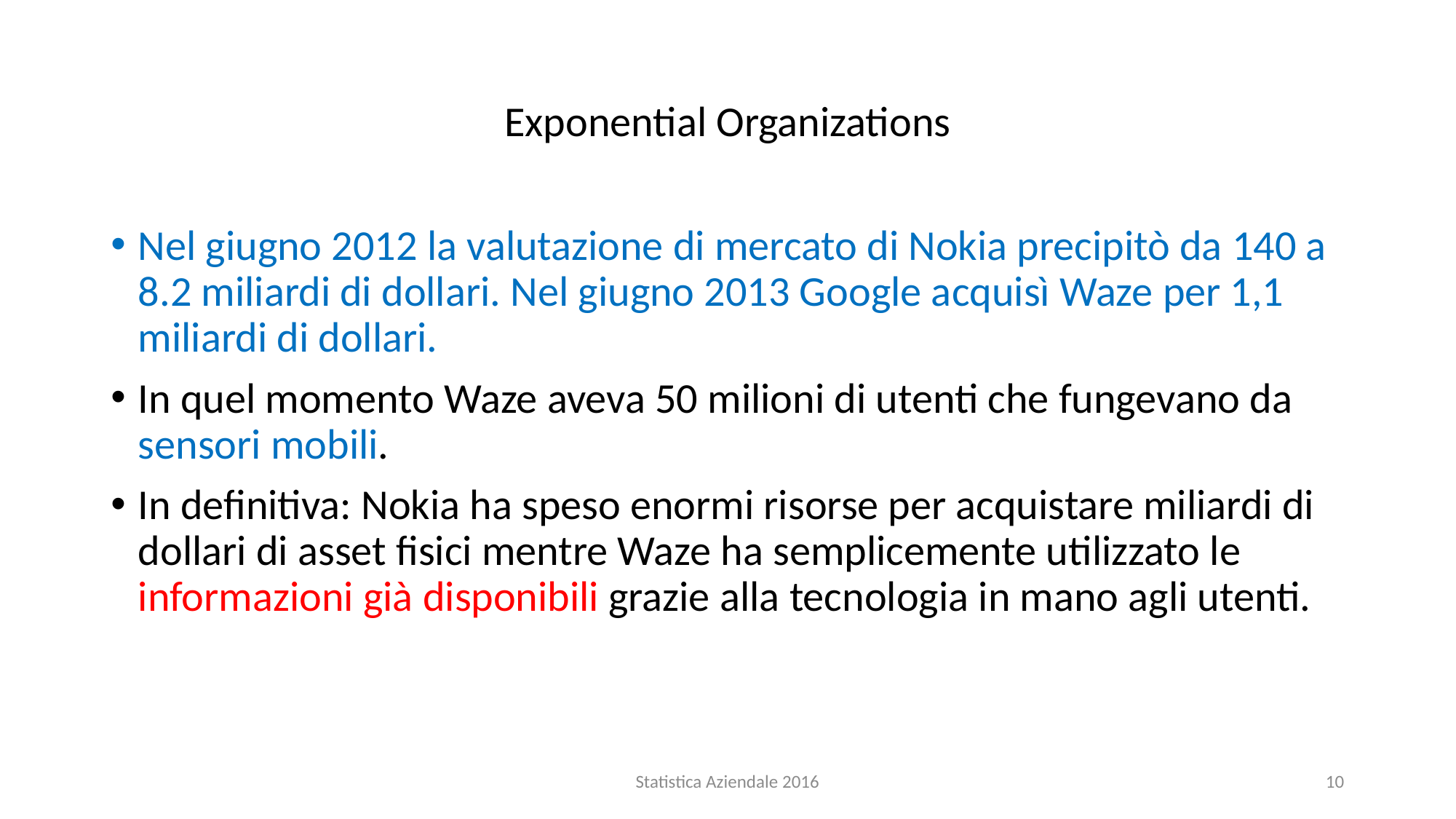

# Exponential Organizations
Nel giugno 2012 la valutazione di mercato di Nokia precipitò da 140 a 8.2 miliardi di dollari. Nel giugno 2013 Google acquisì Waze per 1,1 miliardi di dollari.
In quel momento Waze aveva 50 milioni di utenti che fungevano da sensori mobili.
In definitiva: Nokia ha speso enormi risorse per acquistare miliardi di dollari di asset fisici mentre Waze ha semplicemente utilizzato le informazioni già disponibili grazie alla tecnologia in mano agli utenti.
Statistica Aziendale 2016
10